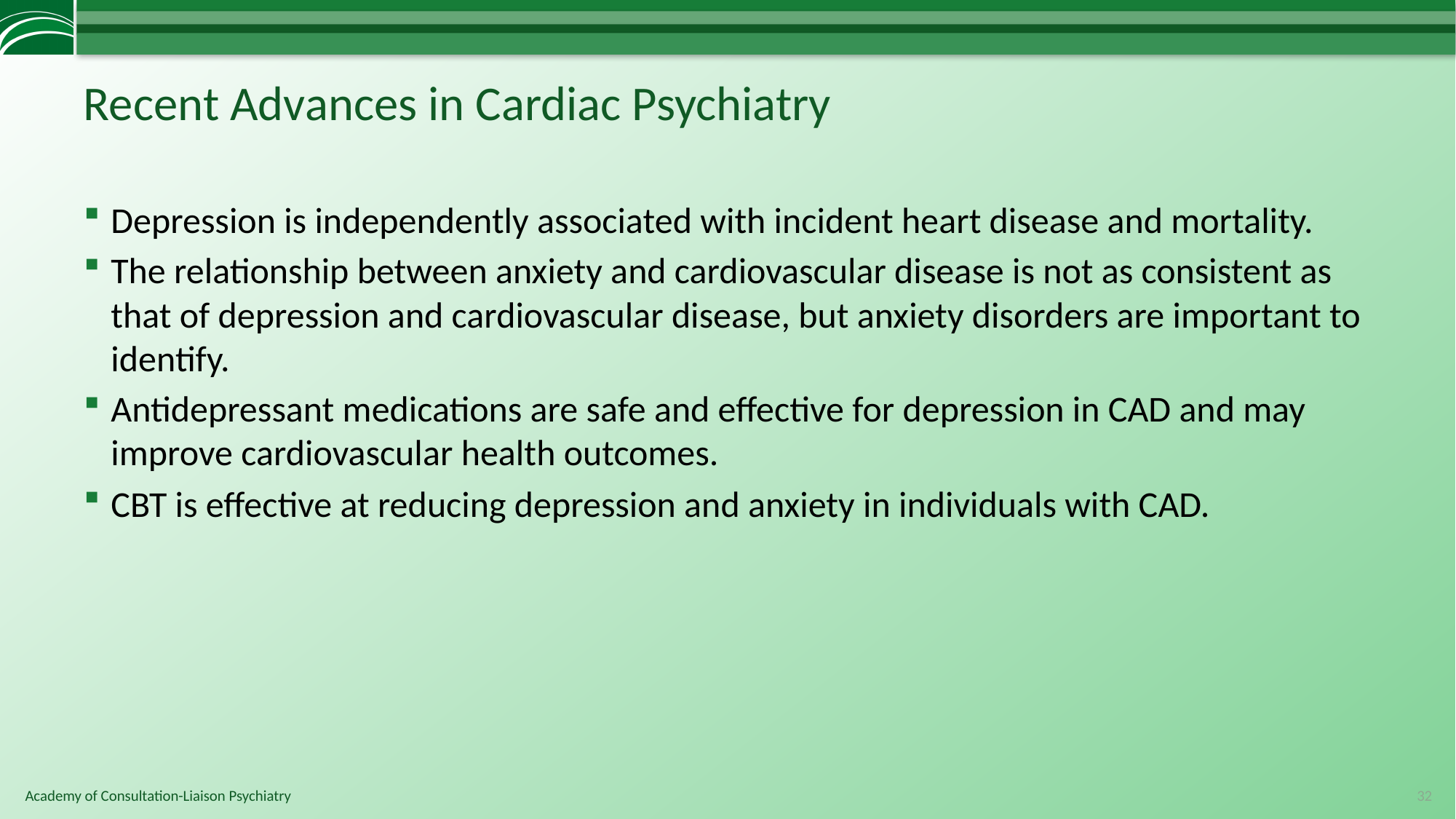

# Recent Advances in Cardiac Psychiatry
Depression is independently associated with incident heart disease and mortality.
The relationship between anxiety and cardiovascular disease is not as consistent as that of depression and cardiovascular disease, but anxiety disorders are important to identify.
Antidepressant medications are safe and effective for depression in CAD and may improve cardiovascular health outcomes.
CBT is effective at reducing depression and anxiety in individuals with CAD.

32